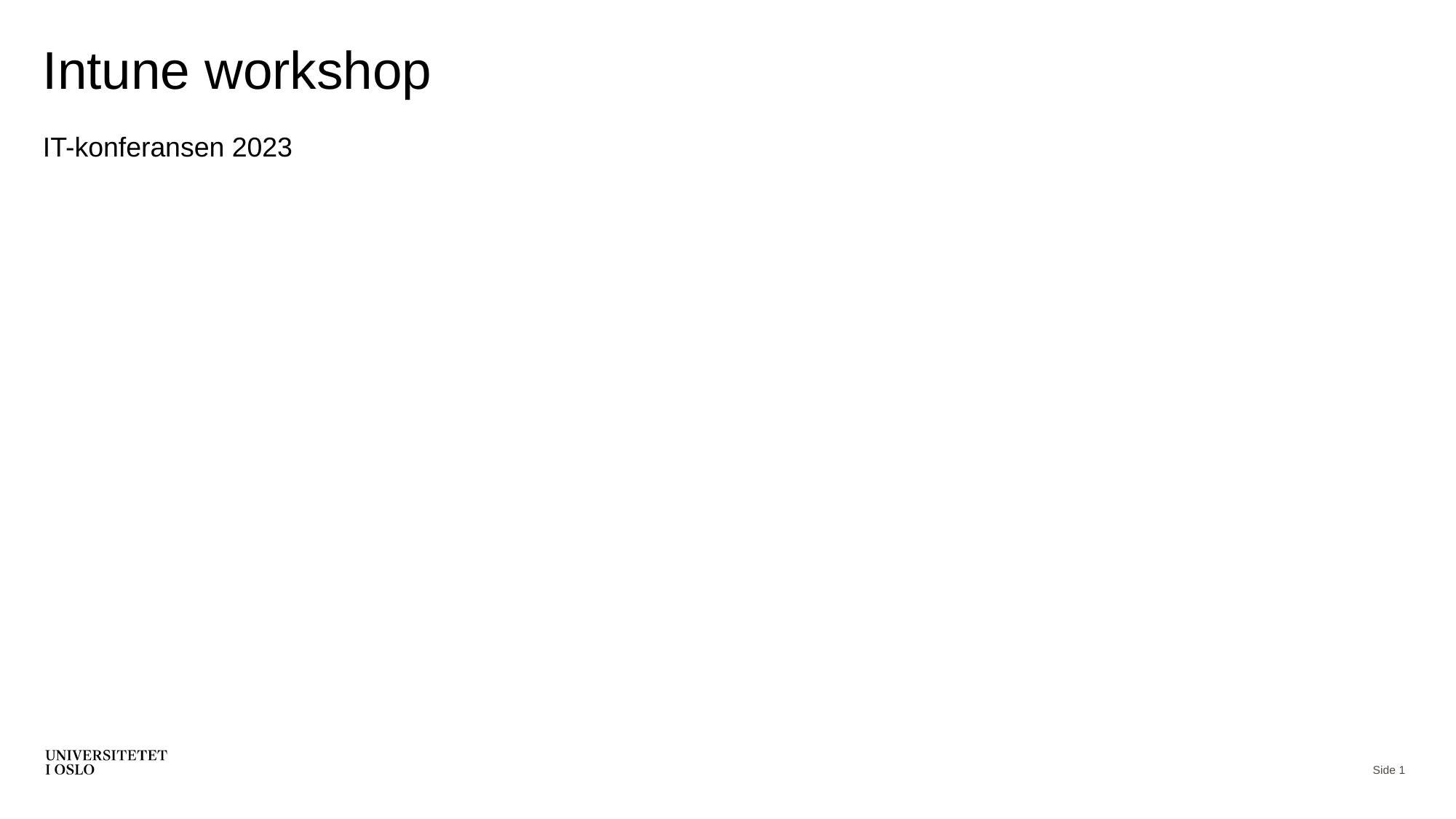

# Intune workshop
IT-konferansen 2023

Side 1